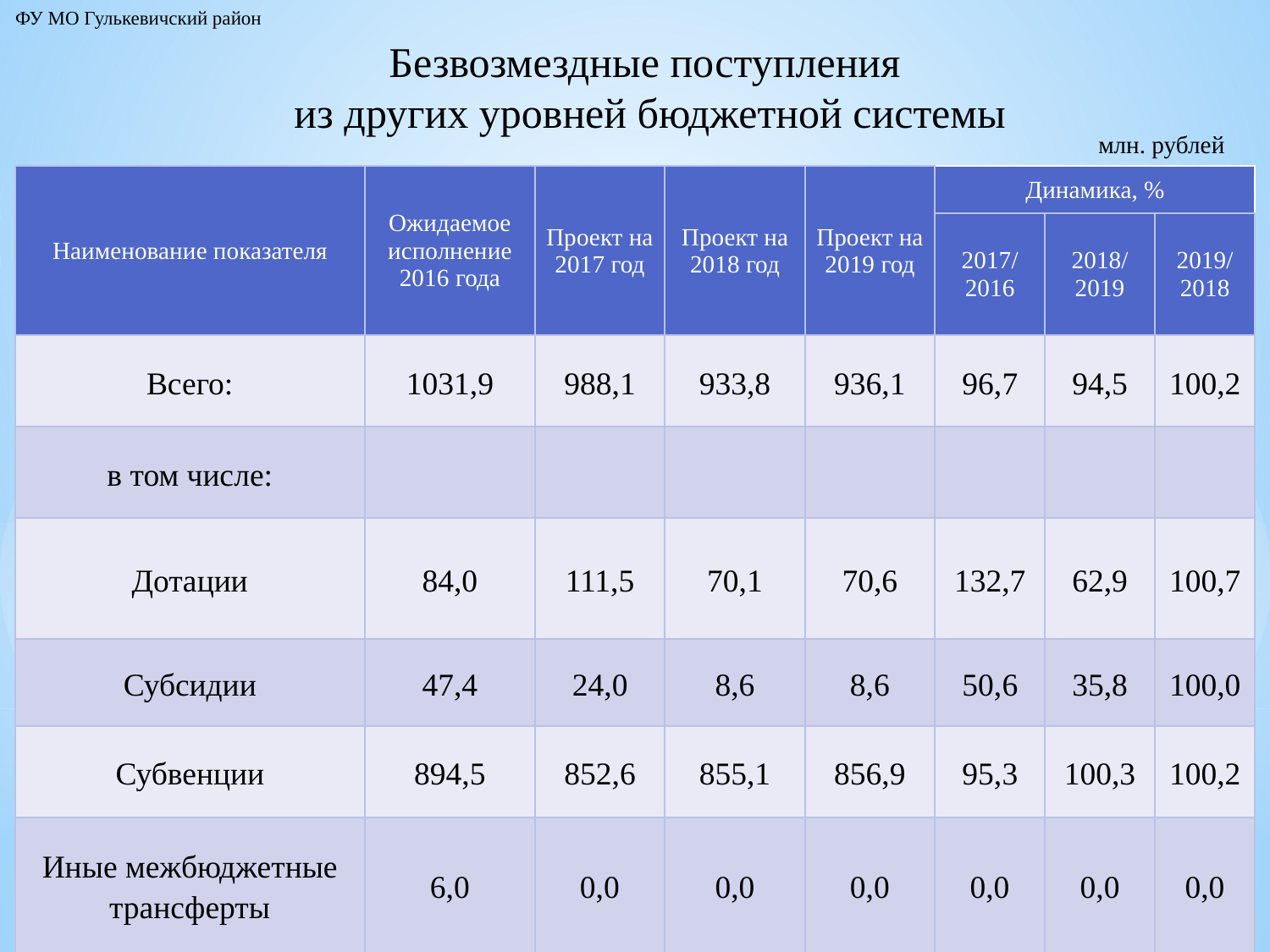

ФУ МО Гулькевичский район
Безвозмездные поступления
из других уровней бюджетной системы
млн. рублей
| Наименование показателя | Ожидаемое исполнение 2016 года | Проект на 2017 год | Проект на 2018 год | Проект на 2019 год | Динамика, % |  |  |
| --- | --- | --- | --- | --- | --- | --- | --- |
|  |  |  |  |  | 2017/ 2016 | 2018/ 2019 | 2019/ 2018 |
| Всего: | 1031,9 | 988,1 | 933,8 | 936,1 | 96,7 | 94,5 | 100,2 |
| в том числе: |  |  |  |  |  |  |  |
| Дотации | 84,0 | 111,5 | 70,1 | 70,6 | 132,7 | 62,9 | 100,7 |
| Субсидии | 47,4 | 24,0 | 8,6 | 8,6 | 50,6 | 35,8 | 100,0 |
| Субвенции | 894,5 | 852,6 | 855,1 | 856,9 | 95,3 | 100,3 | 100,2 |
| Иные межбюджетные трансферты | 6,0 | 0,0 | 0,0 | 0,0 | 0,0 | 0,0 | 0,0 |